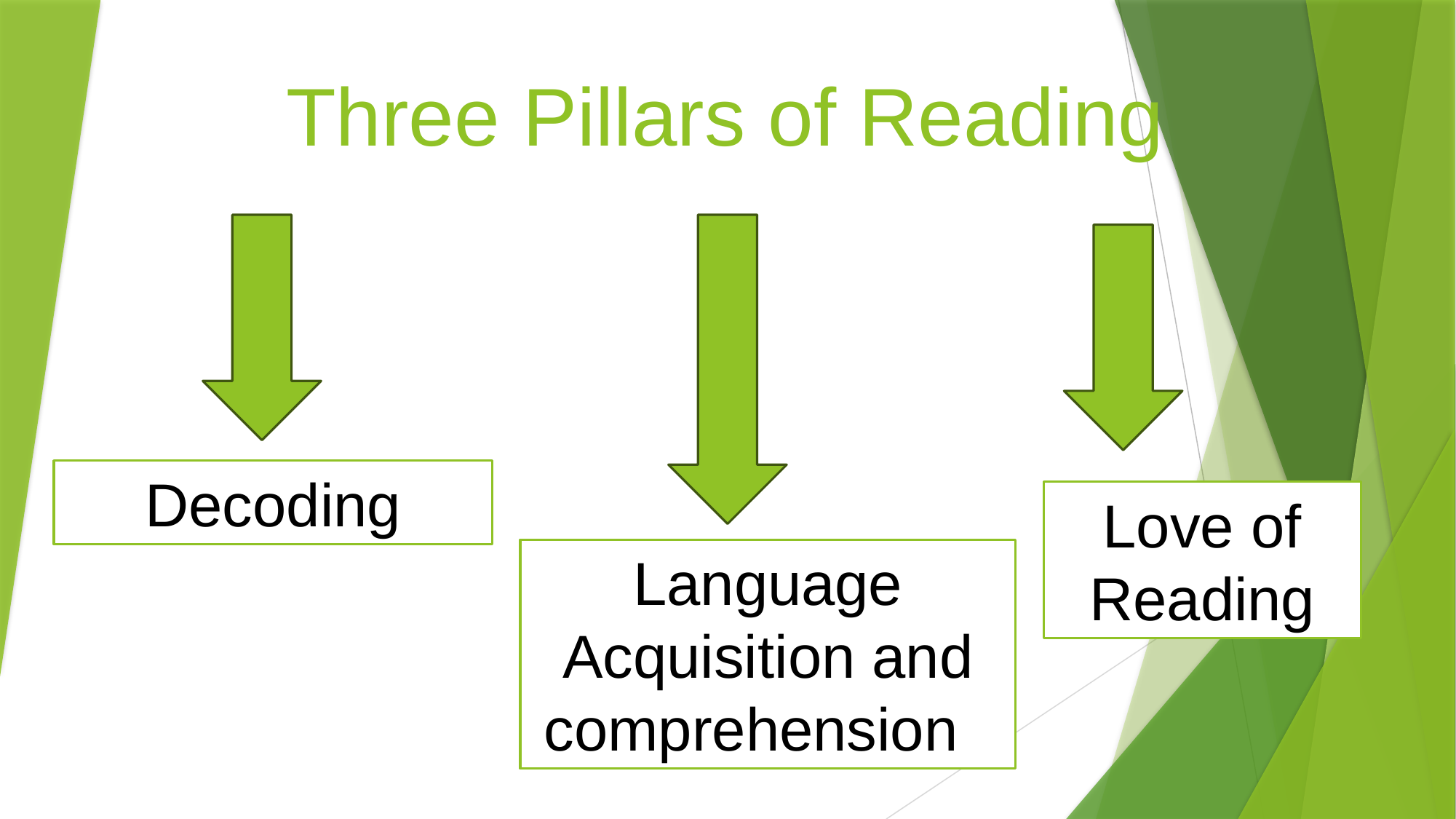

# Three Pillars of Reading

Decoding
Love of Reading
Language Acquisition and comprehension